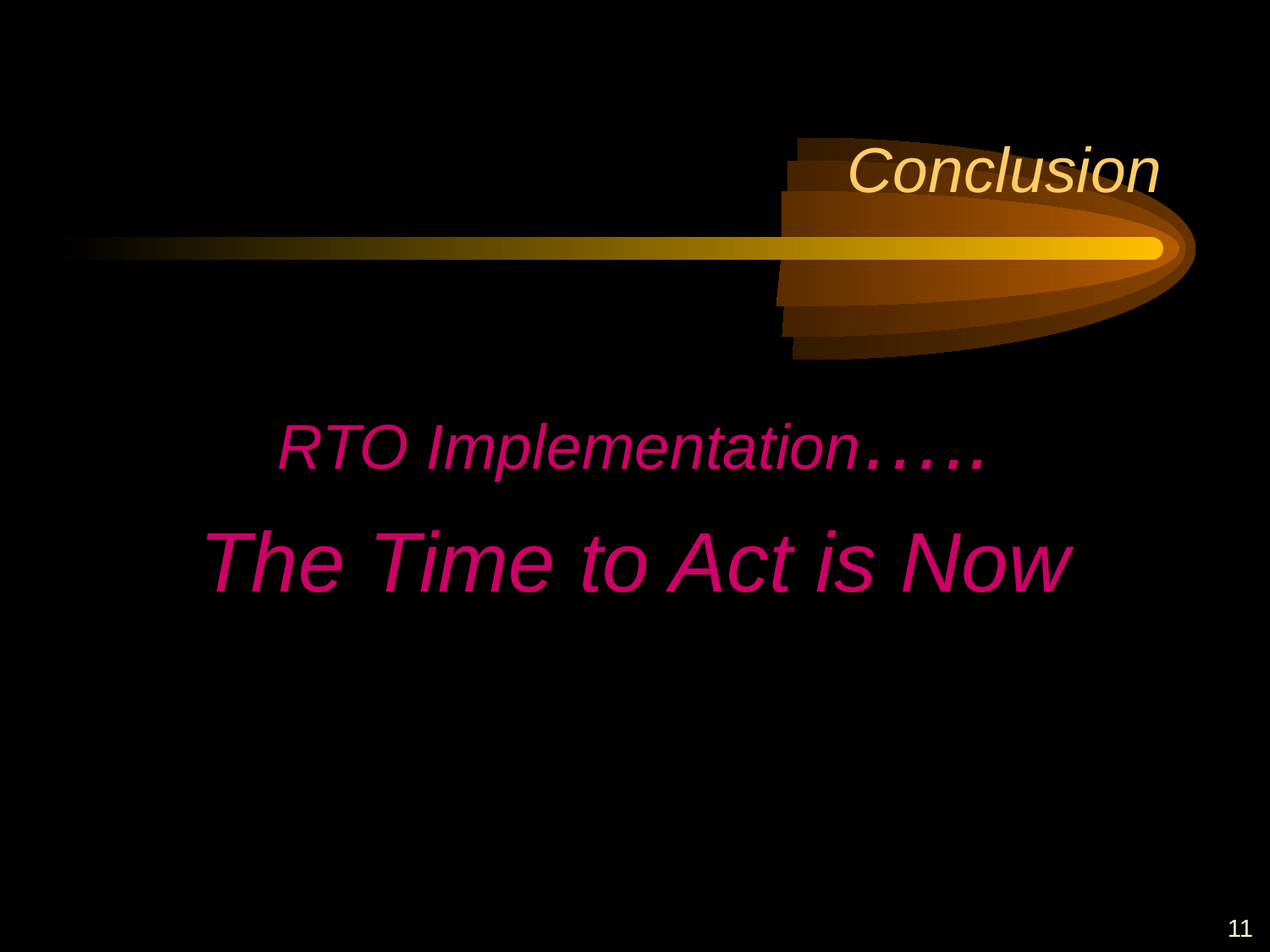

11
# Conclusion

RTO Implementation…..
The Time to Act is Now